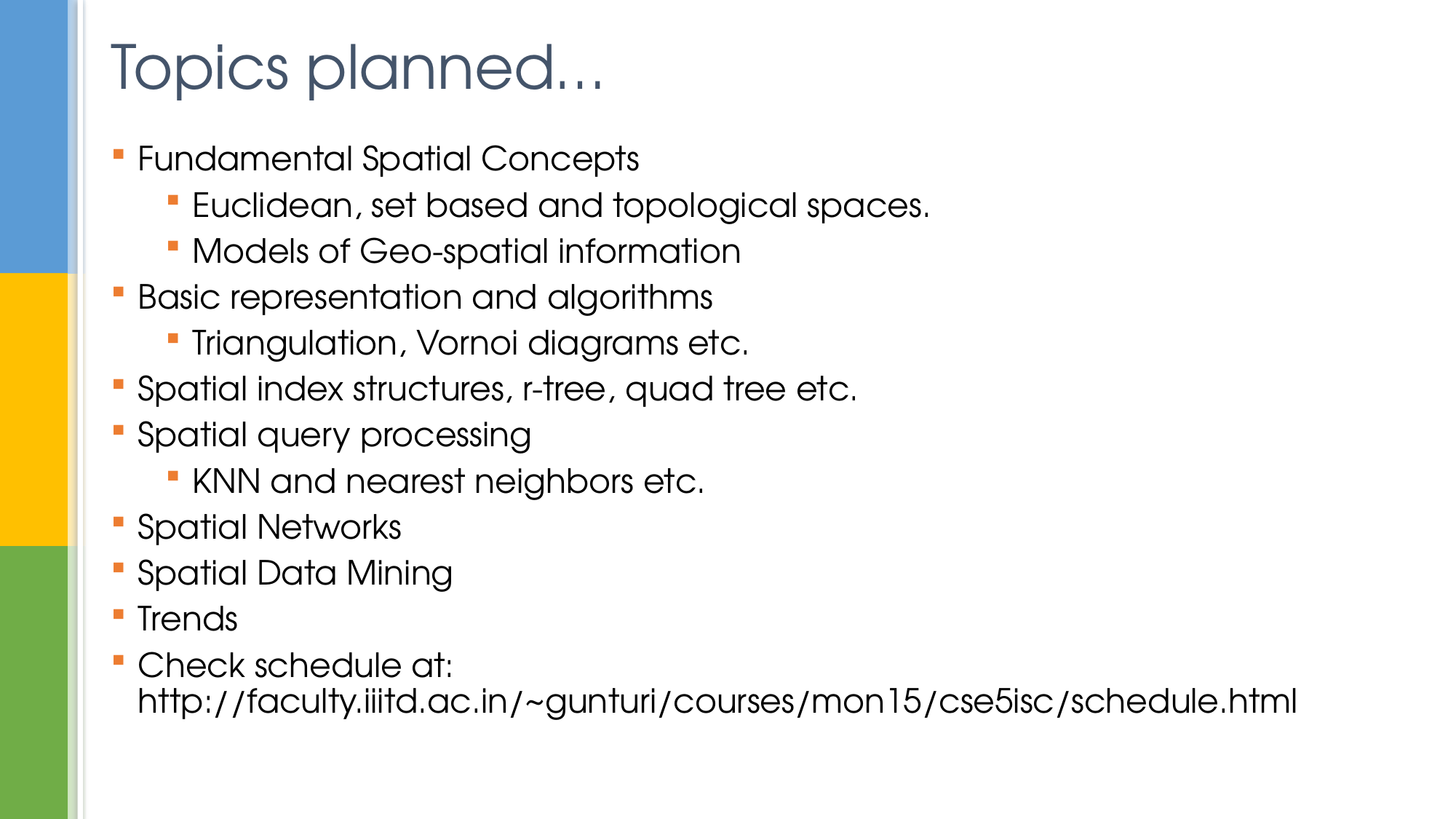

# Topics planned…
Fundamental Spatial Concepts
Euclidean, set based and topological spaces.
Models of Geo-spatial information
Basic representation and algorithms
Triangulation, Vornoi diagrams etc.
Spatial index structures, r-tree, quad tree etc.
Spatial query processing
KNN and nearest neighbors etc.
Spatial Networks
Spatial Data Mining
Trends
Check schedule at: http://faculty.iiitd.ac.in/~gunturi/courses/mon15/cse5isc/schedule.html